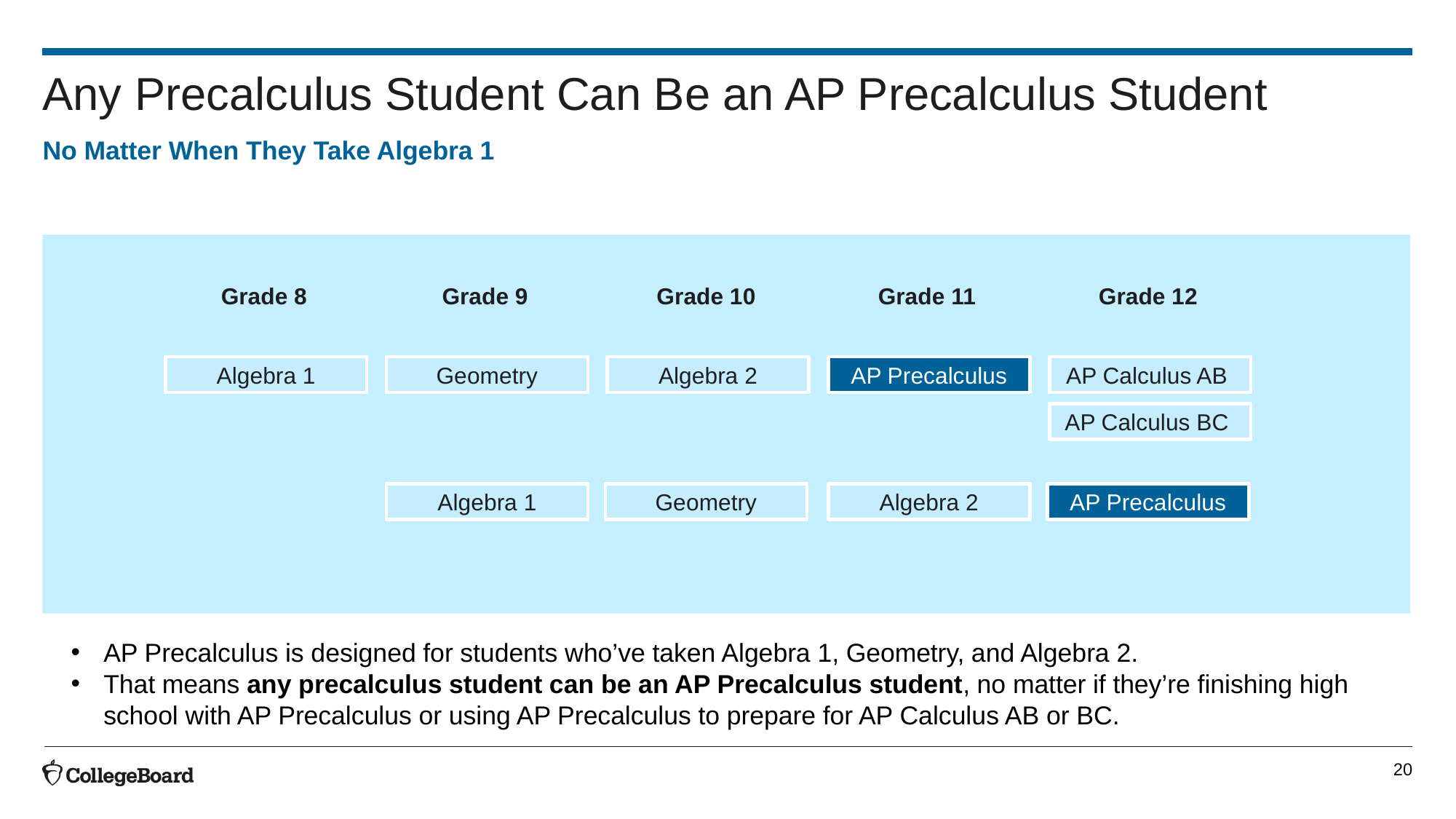

# Any Precalculus Student Can Be an AP Precalculus Student
No Matter When They Take Algebra 1

Grade 8
Grade 9
Grade 10
Grade 11
Grade 12
Algebra 1
Geometry
Algebra 2
AP Precalculus
AP Calculus AB
AP Calculus BC
Algebra 1
Geometry
AP Precalculus
Algebra 2
AP Precalculus is designed for students who’ve taken Algebra 1, Geometry, and Algebra 2.
That means any precalculus student can be an AP Precalculus student, no matter if they’re finishing high school with AP Precalculus or using AP Precalculus to prepare for AP Calculus AB or BC.